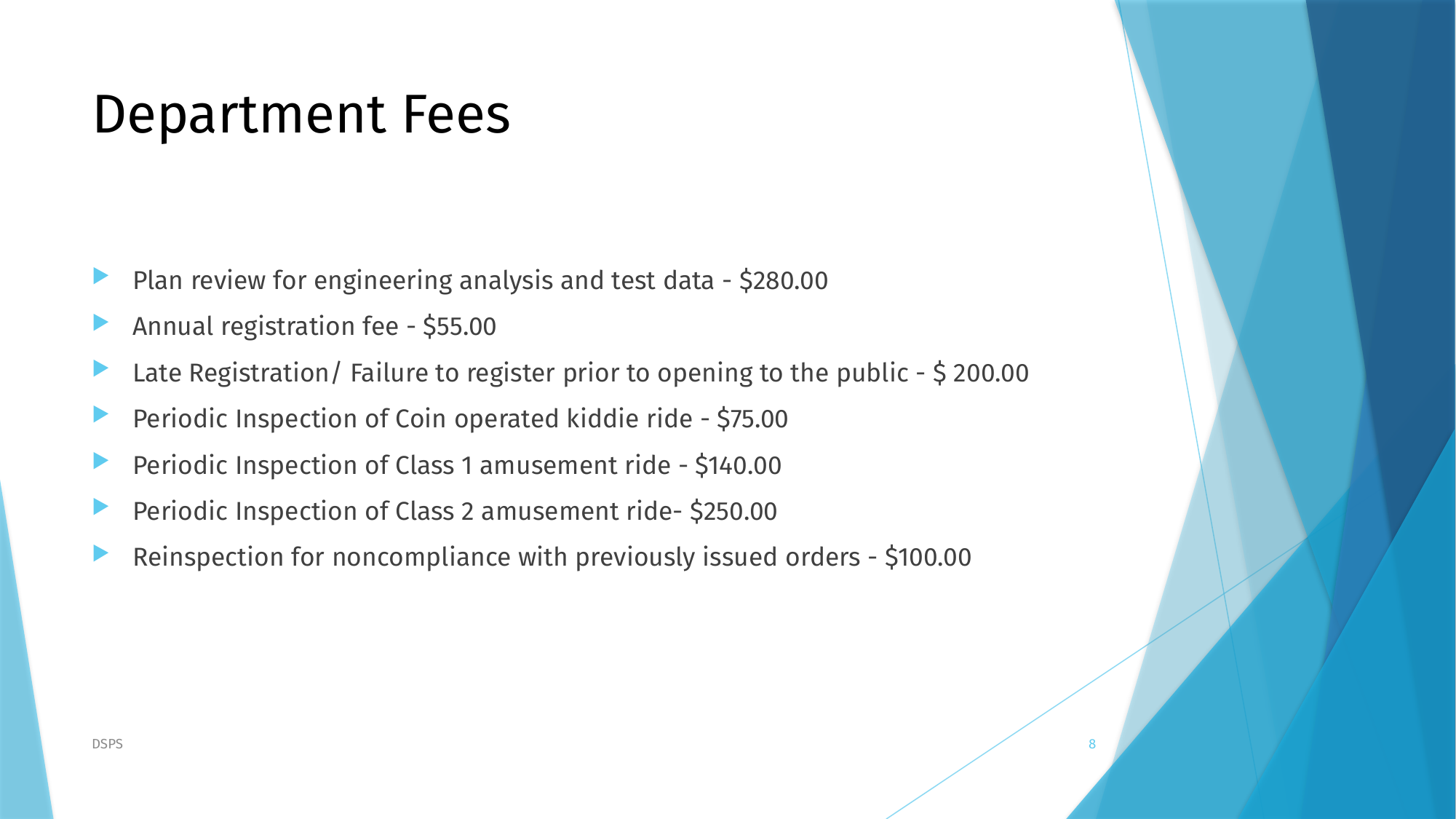

# Department Fees
Plan review for engineering analysis and test data - $280.00
Annual registration fee - $55.00
Late Registration/ Failure to register prior to opening to the public - $ 200.00
Periodic Inspection of Coin operated kiddie ride - $75.00
Periodic Inspection of Class 1 amusement ride - $140.00
Periodic Inspection of Class 2 amusement ride- $250.00
Reinspection for noncompliance with previously issued orders - $100.00

DSPS
8